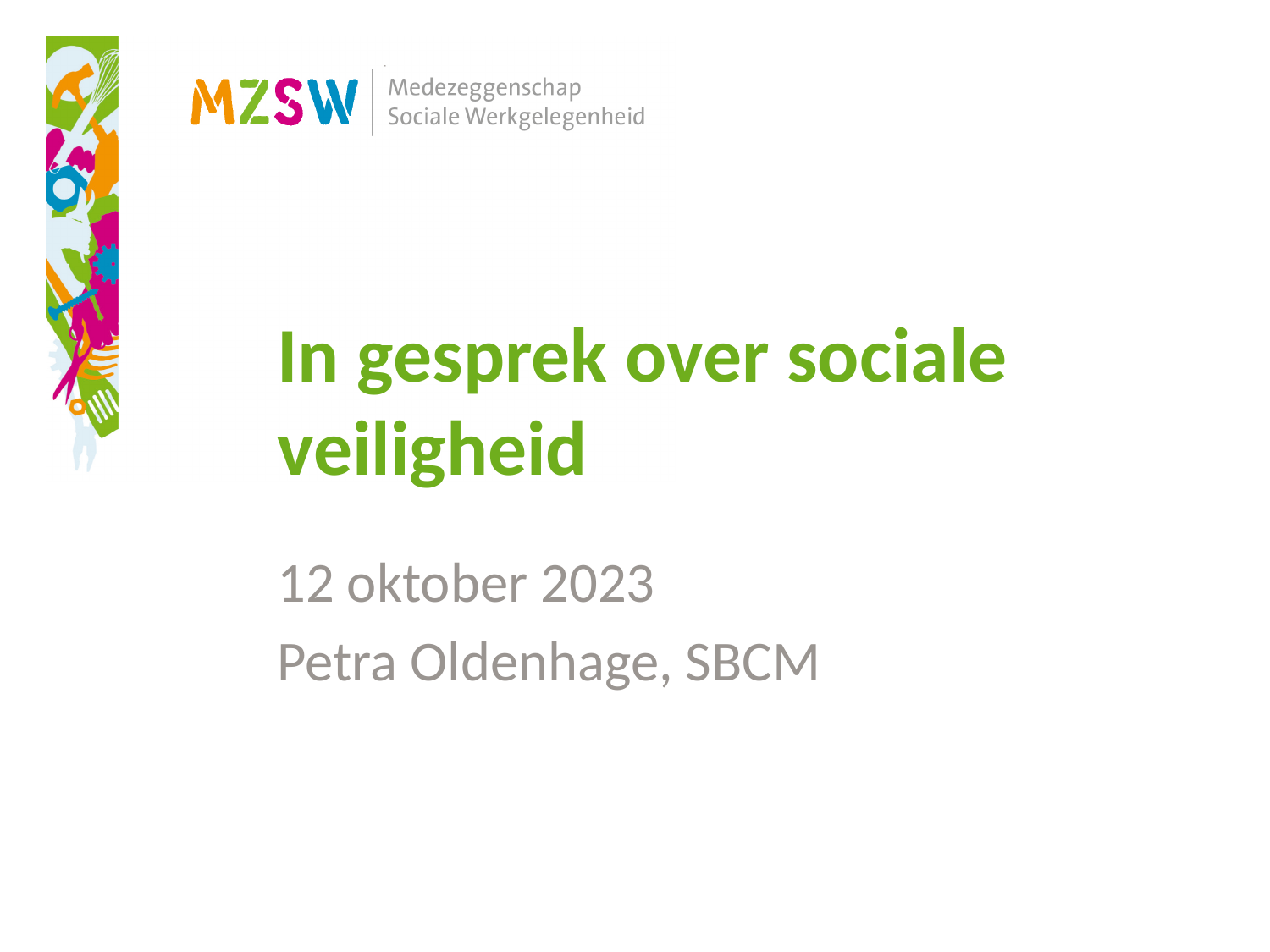

# In gesprek over sociale veiligheid
12 oktober 2023
Petra Oldenhage, SBCM